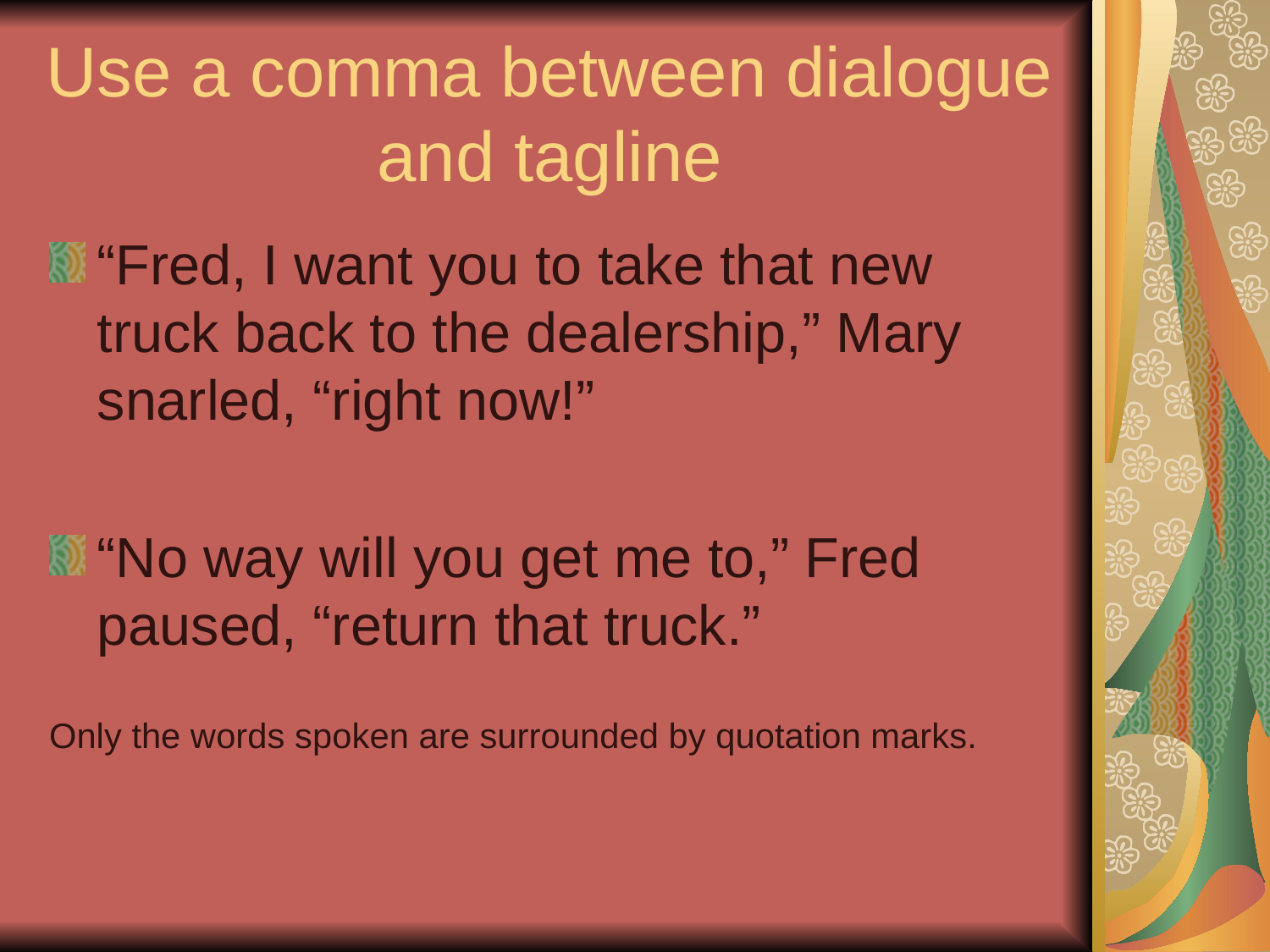

# Use a comma between dialogue and tagline
“Fred, I want you to take that new truck back to the dealership,” Mary snarled, “right now!”

“No way will you get me to,” Fred paused, “return that truck.”

Only the words spoken are surrounded by quotation marks.